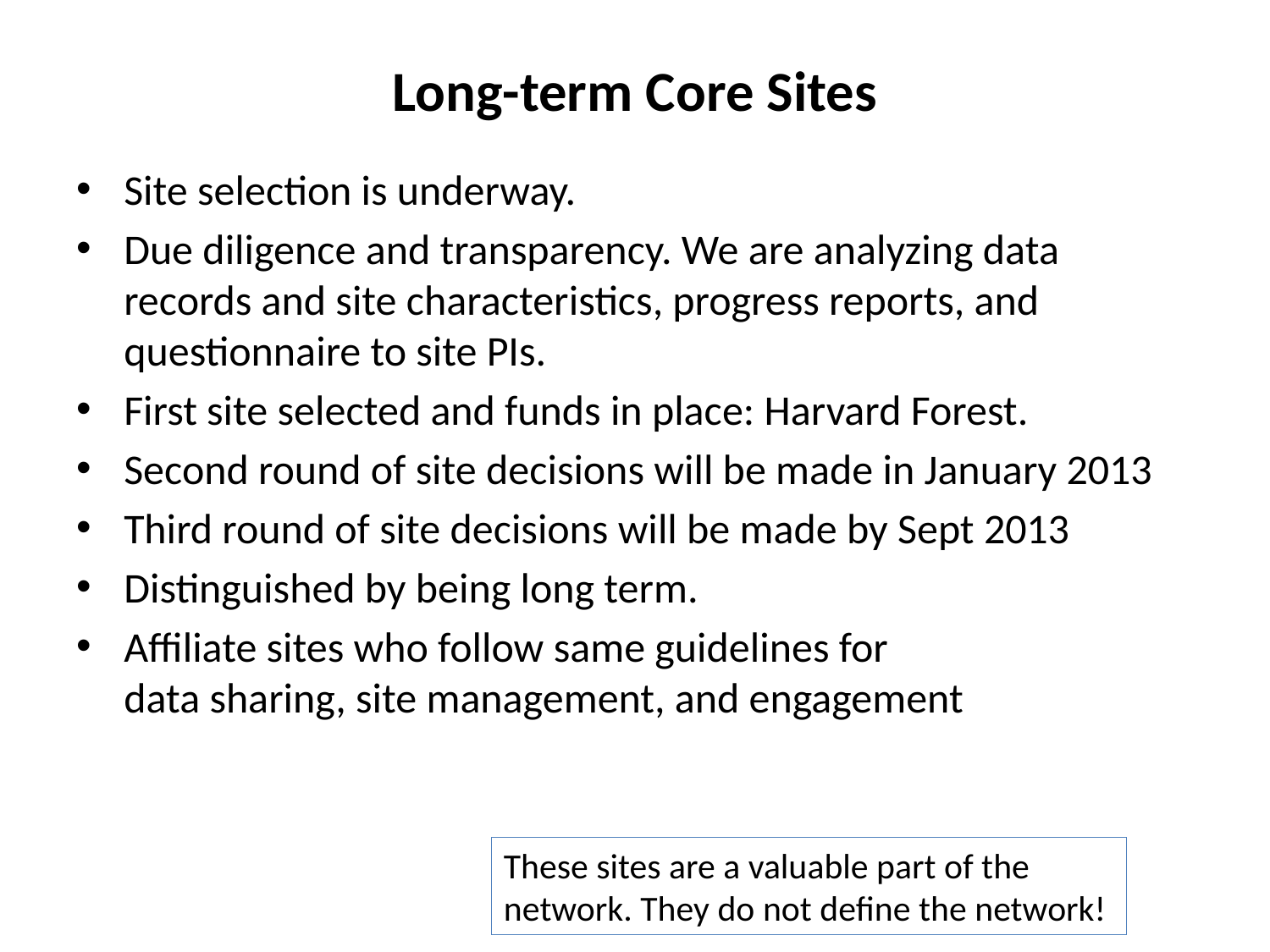

# Long-term Core Sites

Site selection is underway.
Due diligence and transparency. We are analyzing data records and site characteristics, progress reports, and questionnaire to site PIs.
First site selected and funds in place: Harvard Forest.
Second round of site decisions will be made in January 2013
Third round of site decisions will be made by Sept 2013
Distinguished by being long term.
Affiliate sites who follow same guidelines for
data sharing, site management, and engagement

These sites are a valuable part of the network. They do not define the network!